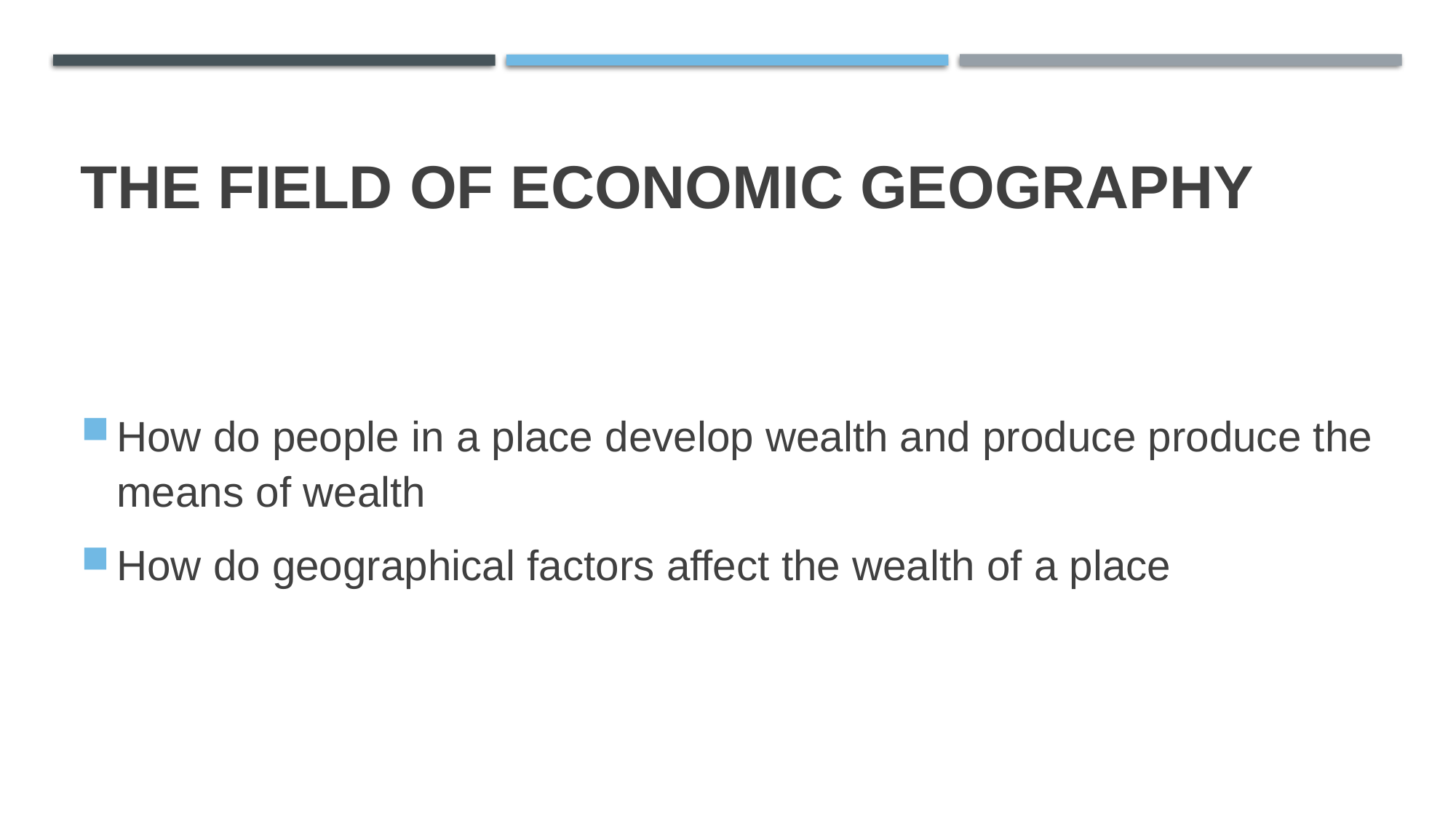

# THE FIELD OF ECONOMIC GEOGRAPHY
How do people in a place develop wealth and produce produce the means of wealth
How do geographical factors affect the wealth of a place